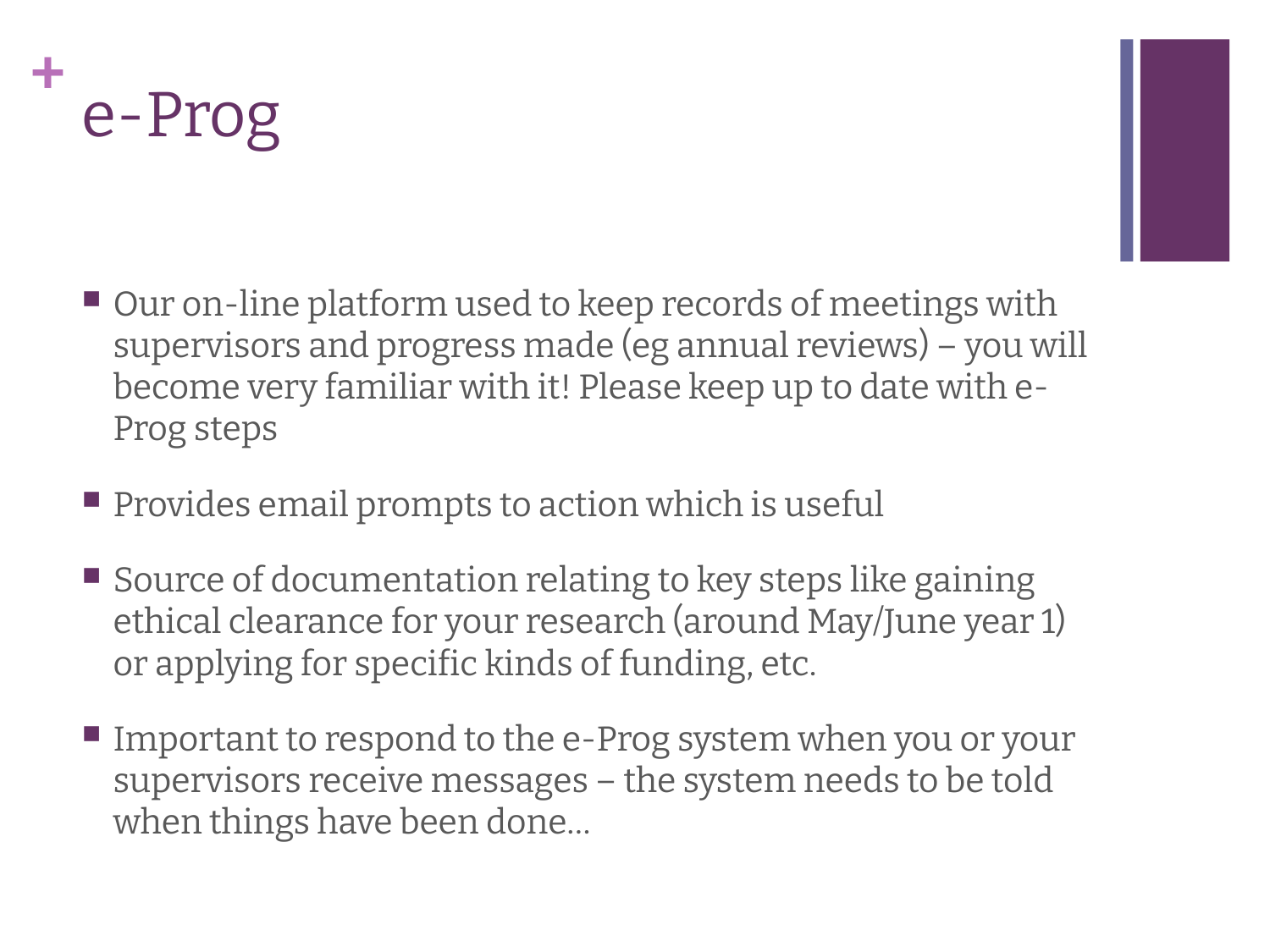

# e-Prog
Our on-line platform used to keep records of meetings with supervisors and progress made (eg annual reviews) – you will become very familiar with it! Please keep up to date with e-Prog steps
Provides email prompts to action which is useful
Source of documentation relating to key steps like gaining ethical clearance for your research (around May/June year 1) or applying for specific kinds of funding, etc.
Important to respond to the e-Prog system when you or your supervisors receive messages – the system needs to be told when things have been done…